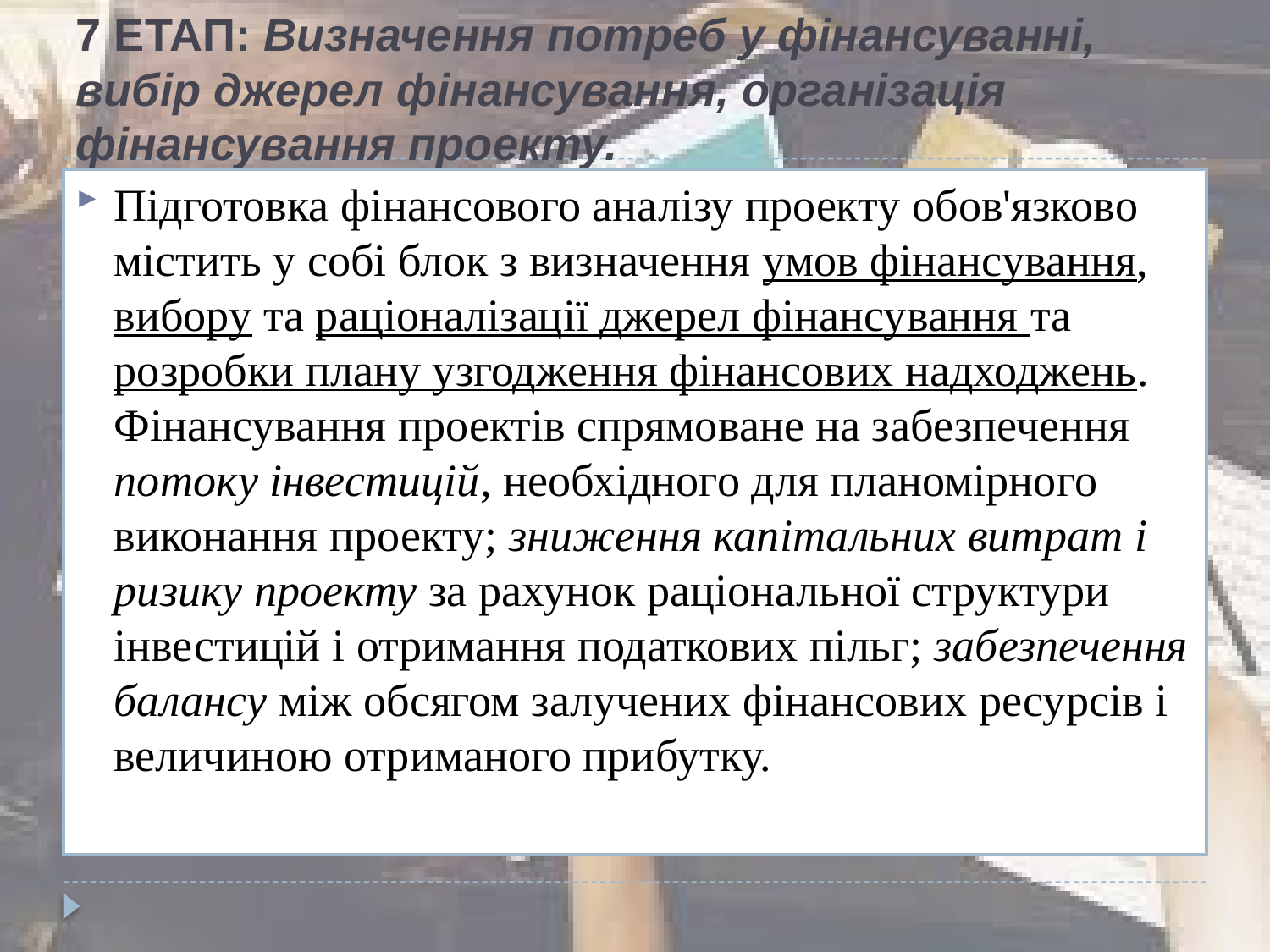

# 7 ЕТАП: Визначення потреб у фінансуванні, вибір джерел фінансування, організація фінансування проекту.
Підготовка фінансового аналізу проекту обов'язково містить у собі блок з визначення умов фінансування, вибору та раціоналізації джерел фінансування та розробки плану узгодження фінансових надходжень. Фінансування проектів спрямоване на забезпечення потоку інвестицій, необхідного для планомірного виконання проекту; зниження капітальних витрат і ризику проекту за рахунок раціональної структури інвестицій і отримання податкових пільг; забезпечення балансу між обсягом залучених фінансових ресурсів і величиною отриманого прибутку.